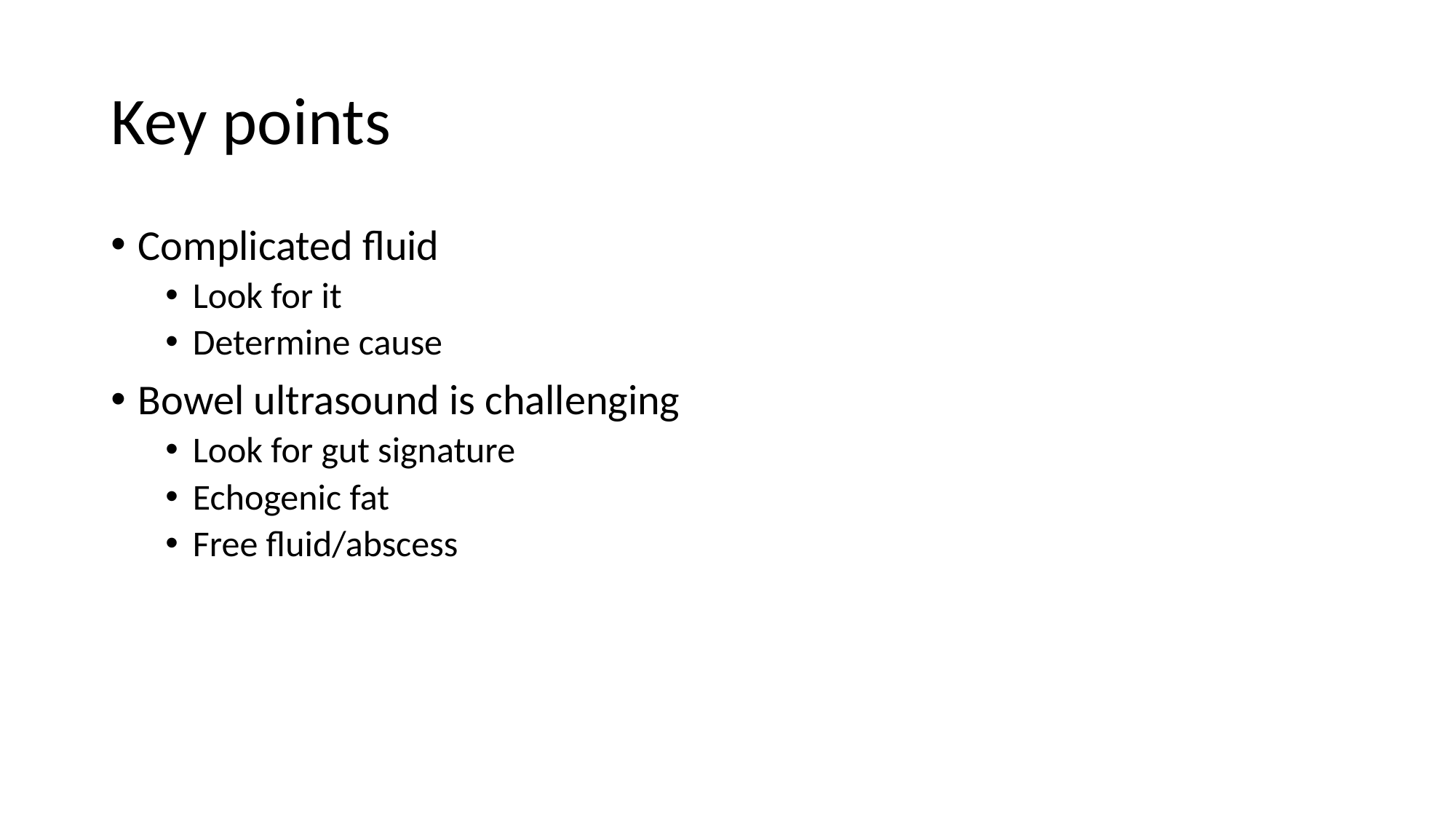

# Key points
Complicated fluid
Look for it
Determine cause
Bowel ultrasound is challenging
Look for gut signature
Echogenic fat
Free fluid/abscess